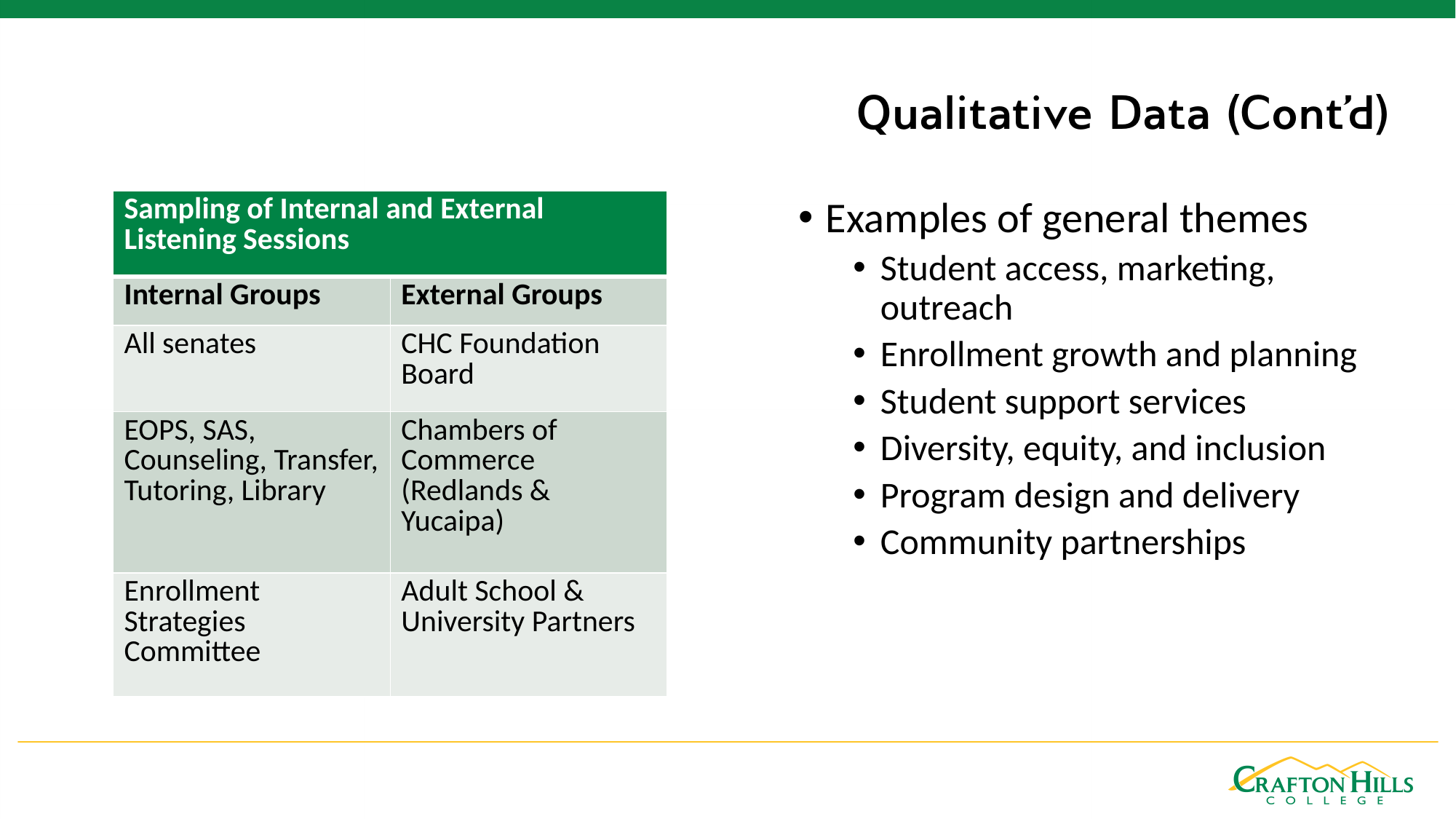

Qualitative Data (Cont’d)
| Sampling of Internal and External Listening Sessions | External Groups |
| --- | --- |
| Internal Groups | External Groups |
| All senates | CHC Foundation Board |
| EOPS, SAS, Counseling, Transfer, Tutoring, Library | Chambers of Commerce (Redlands & Yucaipa) |
| Enrollment Strategies Committee | Adult School & University Partners |
Examples of general themes
Student access, marketing, outreach
Enrollment growth and planning
Student support services
Diversity, equity, and inclusion
Program design and delivery
Community partnerships